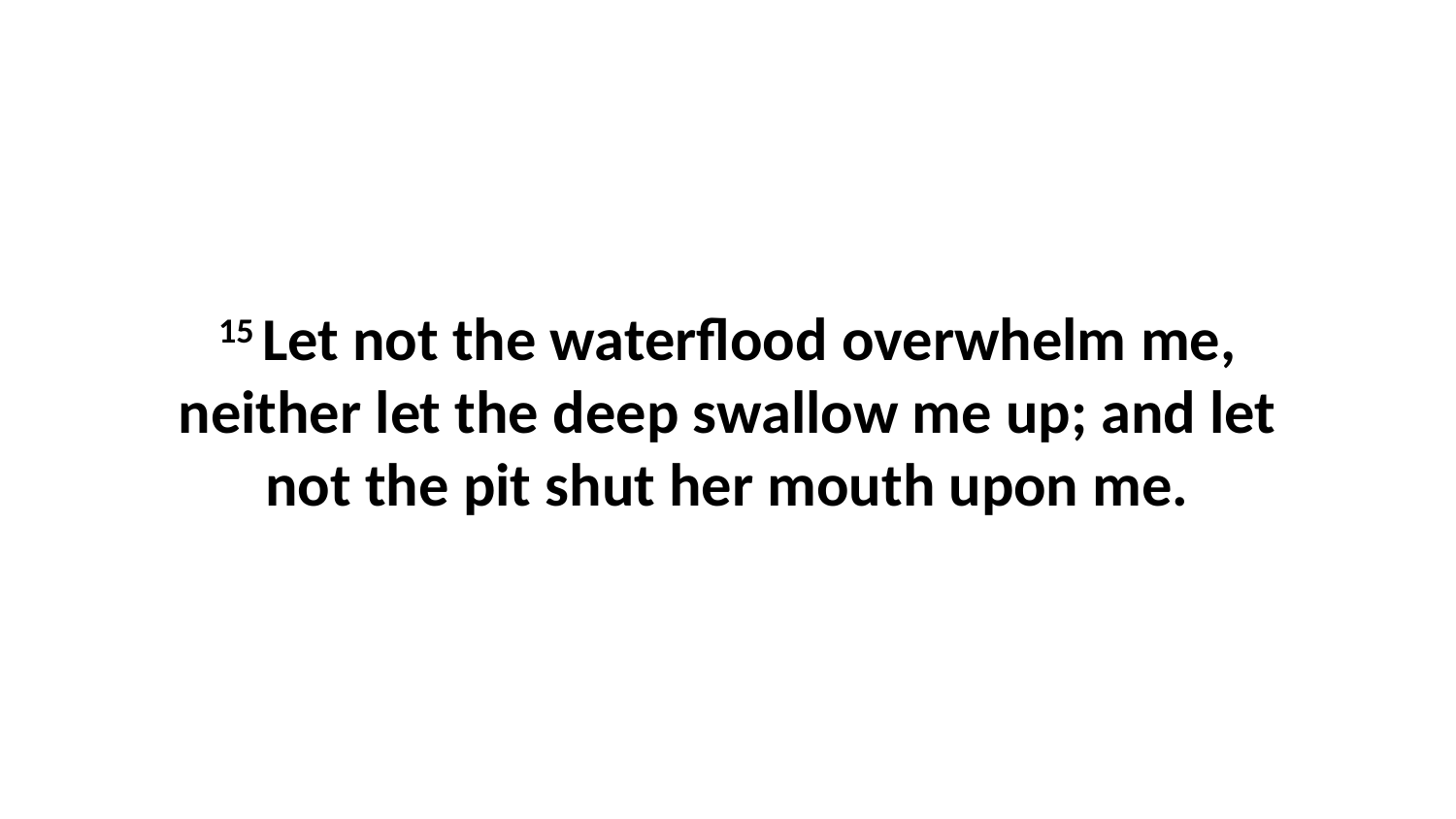

15 Let not the waterflood overwhelm me, neither let the deep swallow me up; and let not the pit shut her mouth upon me.